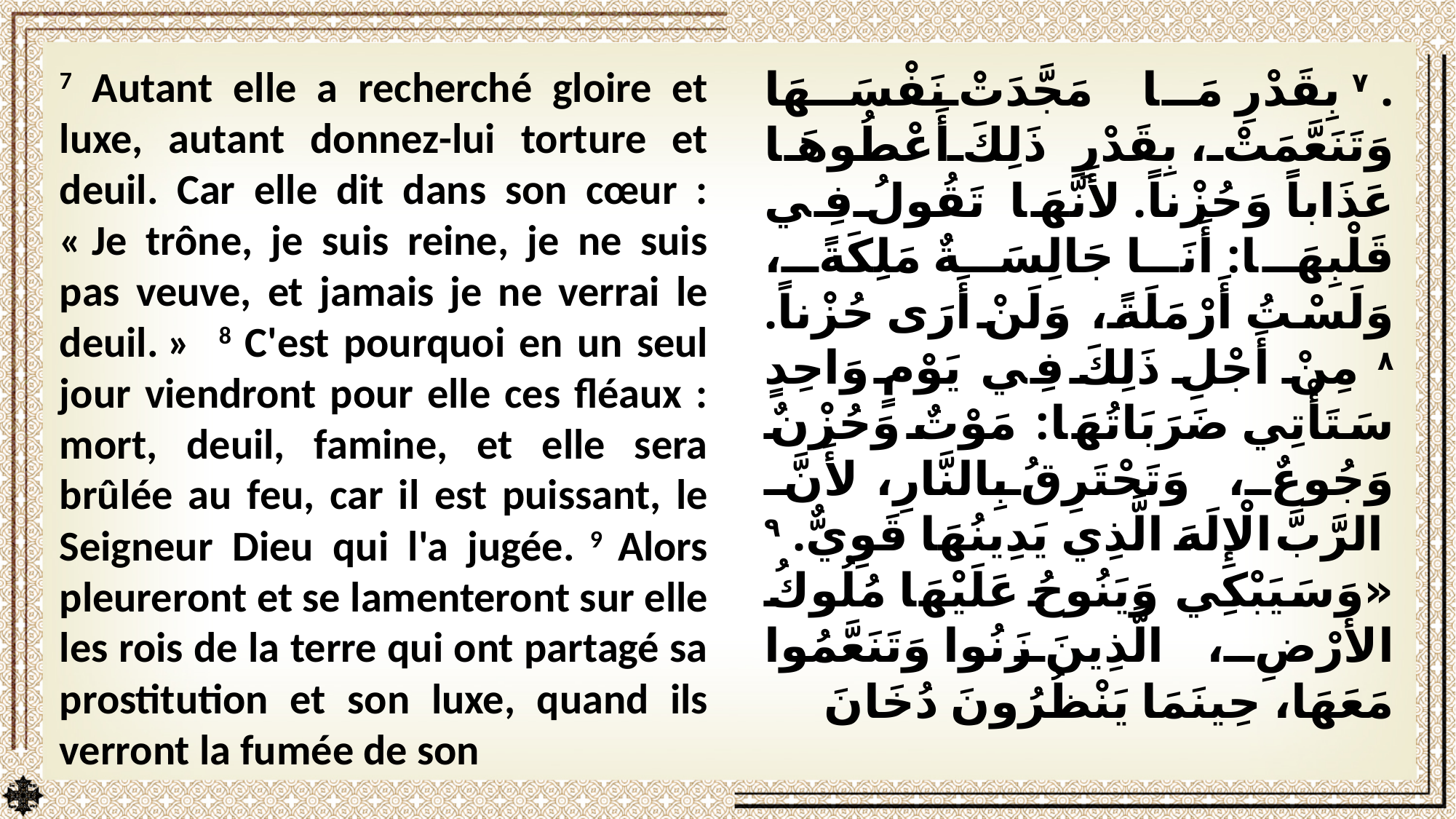

7 Autant elle a recherché gloire et luxe, autant donnez-lui torture et deuil. Car elle dit dans son cœur : « Je trône, je suis reine, je ne suis pas veuve, et jamais je ne verrai le deuil. »  8 C'est pourquoi en un seul jour viendront pour elle ces fléaux : mort, deuil, famine, et elle sera brûlée au feu, car il est puissant, le Seigneur Dieu qui l'a jugée. 9 Alors pleureront et se lamenteront sur elle les rois de la terre qui ont partagé sa prostitution et son luxe, quand ils verront la fumée de son
. ٧ بِقَدْرِ مَا مَجَّدَتْ نَفْسَهَا وَتَنَعَّمَتْ، بِقَدْرِ ذَلِكَ أَعْطُوهَا عَذَاباً وَحُزْناً. لأَنَّهَا تَقُولُ فِي قَلْبِهَا: أَنَا جَالِسَةٌ مَلِكَةً، وَلَسْتُ أَرْمَلَةً، وَلَنْ أَرَى حُزْناً. ٨ مِنْ أَجْلِ ذَلِكَ فِي يَوْمٍ وَاحِدٍ سَتَأْتِي ضَرَبَاتُهَا: مَوْتٌ وَحُزْنٌ وَجُوعٌ، وَتَحْتَرِقُ بِالنَّارِ، لأَنَّ الرَّبَّ الْإِلَهَ الَّذِي يَدِينُهَا قَوِيٌّ. ٩ «وَسَيَبْكِي وَيَنُوحُ عَلَيْهَا مُلُوكُ الأَرْضِ، الَّذِينَ زَنُوا وَتَنَعَّمُوا مَعَهَا، حِينَمَا يَنْظُرُونَ دُخَانَ